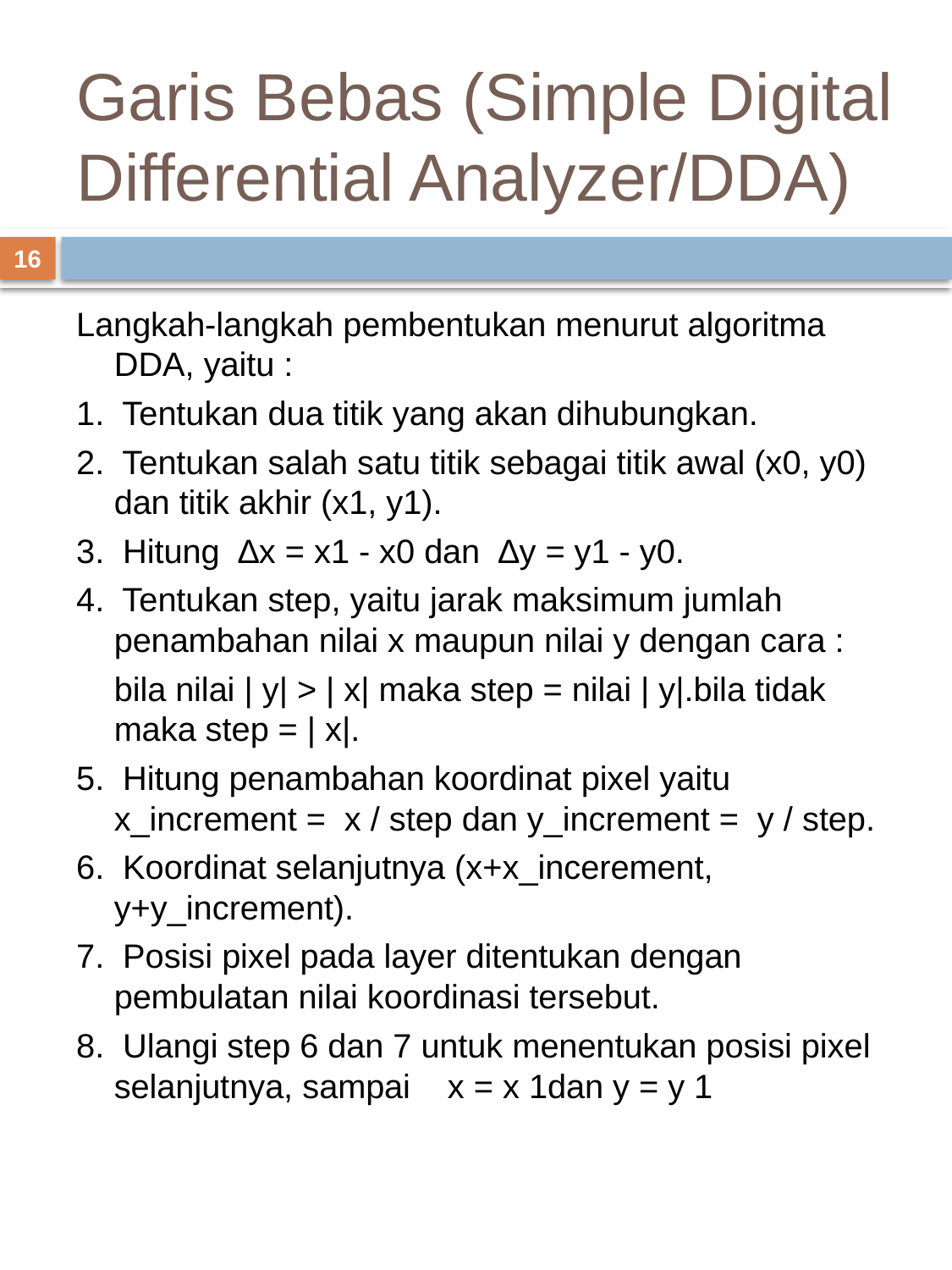

# Garis Bebas (Simple Digital Differential Analyzer/DDA)
16
Langkah-langkah pembentukan menurut algoritma DDA, yaitu :
1.  Tentukan dua titik yang akan dihubungkan.
2.  Tentukan salah satu titik sebagai titik awal (x0, y0) dan titik akhir (x1, y1).
3.  Hitung  ∆x = x1 - x0 dan  ∆y = y1 - y0.
4.  Tentukan step, yaitu jarak maksimum jumlah penambahan nilai x maupun nilai y dengan cara :
	bila nilai | y| > | x| maka step = nilai | y|.bila tidak maka step = | x|.
5.  Hitung penambahan koordinat pixel yaitu x_increment =  x / step dan y_increment =  y / step.
6.  Koordinat selanjutnya (x+x_incerement, y+y_increment).
7.  Posisi pixel pada layer ditentukan dengan pembulatan nilai koordinasi tersebut.
8.  Ulangi step 6 dan 7 untuk menentukan posisi pixel selanjutnya, sampai    x = x 1dan y = y 1